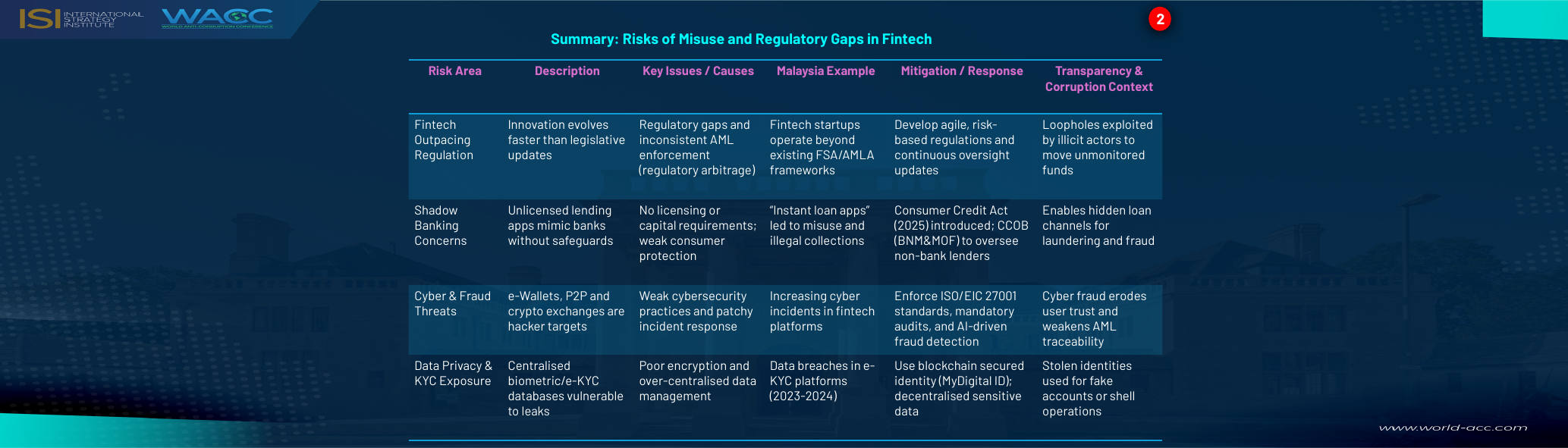

2
Summary: Risks of Misuse and Regulatory Gaps in Fintech
| Risk Area | Description | Key Issues / Causes | Malaysia Example | Mitigation / Response | Transparency & Corruption Context |
| --- | --- | --- | --- | --- | --- |
| Fintech Outpacing Regulation | Innovation evolves faster than legislative updates | Regulatory gaps and inconsistent AML enforcement (regulatory arbitrage) | Fintech startups operate beyond existing FSA/AMLA frameworks | Develop agile, risk-based regulations and continuous oversight updates | Loopholes exploited by illicit actors to move unmonitored funds |
| Shadow Banking Concerns | Unlicensed lending apps mimic banks without safeguards | No licensing or capital requirements; weak consumer protection | “Instant loan apps” led to misuse and illegal collections | Consumer Credit Act (2025) introduced; CCOB (BNM&MOF) to oversee non-bank lenders | Enables hidden loan channels for laundering and fraud |
| Cyber & Fraud Threats | e-Wallets, P2P and crypto exchanges are hacker targets | Weak cybersecurity practices and patchy incident response | Increasing cyber incidents in fintech platforms | Enforce ISO/EIC 27001 standards, mandatory audits, and AI-driven fraud detection | Cyber fraud erodes user trust and weakens AML traceability |
| Data Privacy & KYC Exposure | Centralised biometric/e-KYC databases vulnerable to leaks | Poor encryption and over-centralised data management | Data breaches in e-KYC platforms (2023-2024) | Use blockchain secured identity (MyDigital ID); decentralised sensitive data | Stolen identities used for fake accounts or shell operations |